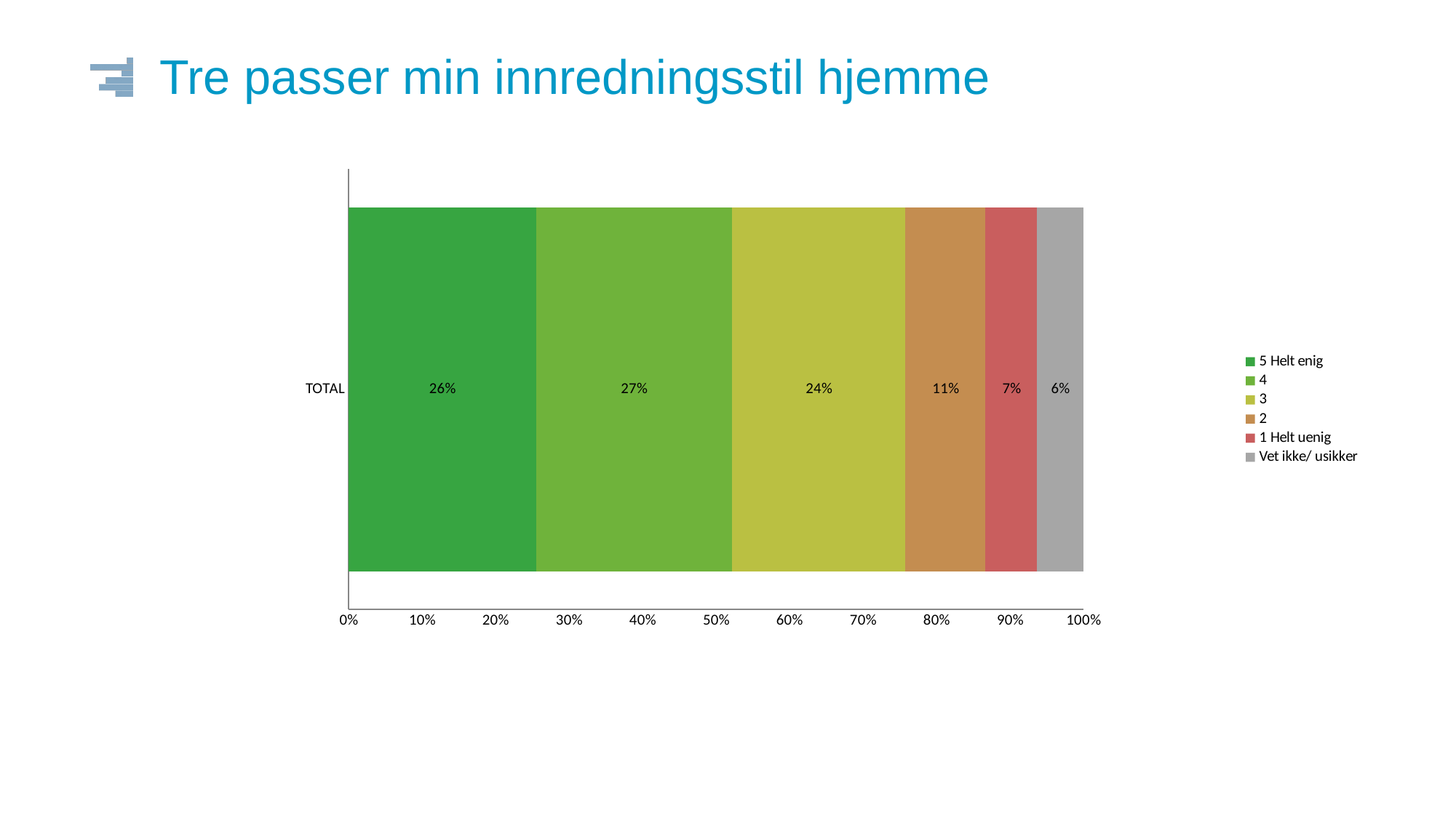

# Tre passer min innredningsstil hjemme

### Chart

| Category | 5 Helt enig | 4 | 3 | 2 | 1 Helt uenig | Vet ikke/ usikker |
|---|---|---|---|---|---|---|
| TOTAL | 0.255 | 0.267 | 0.236 | 0.109 | 0.07 | 0.063 |